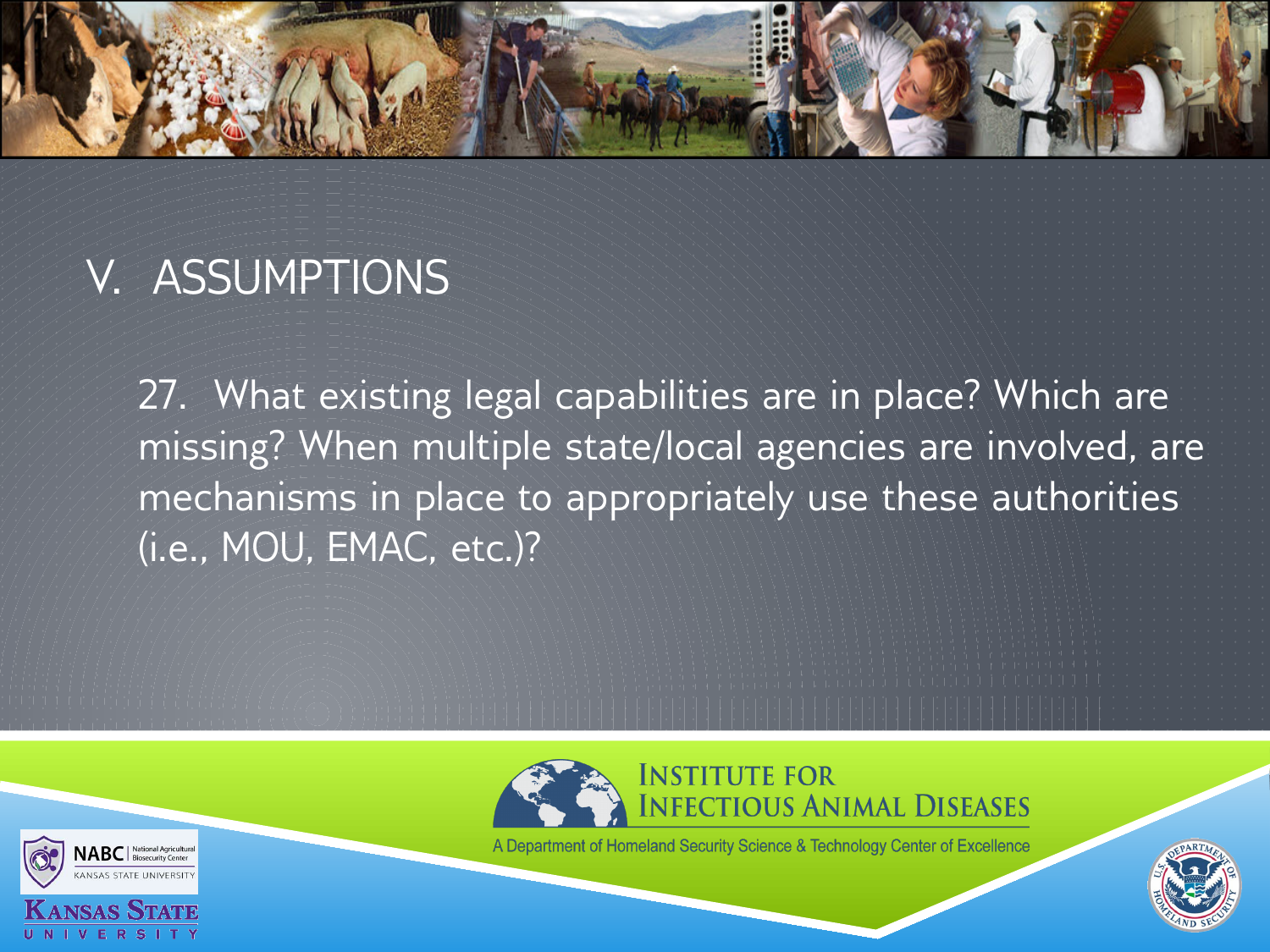

# V.  ASSUMPTIONS
27.  What existing legal capabilities are in place? Which are missing? When multiple state/local agencies are involved, are mechanisms in place to appropriately use these authorities (i.e., MOU, EMAC, etc.)?